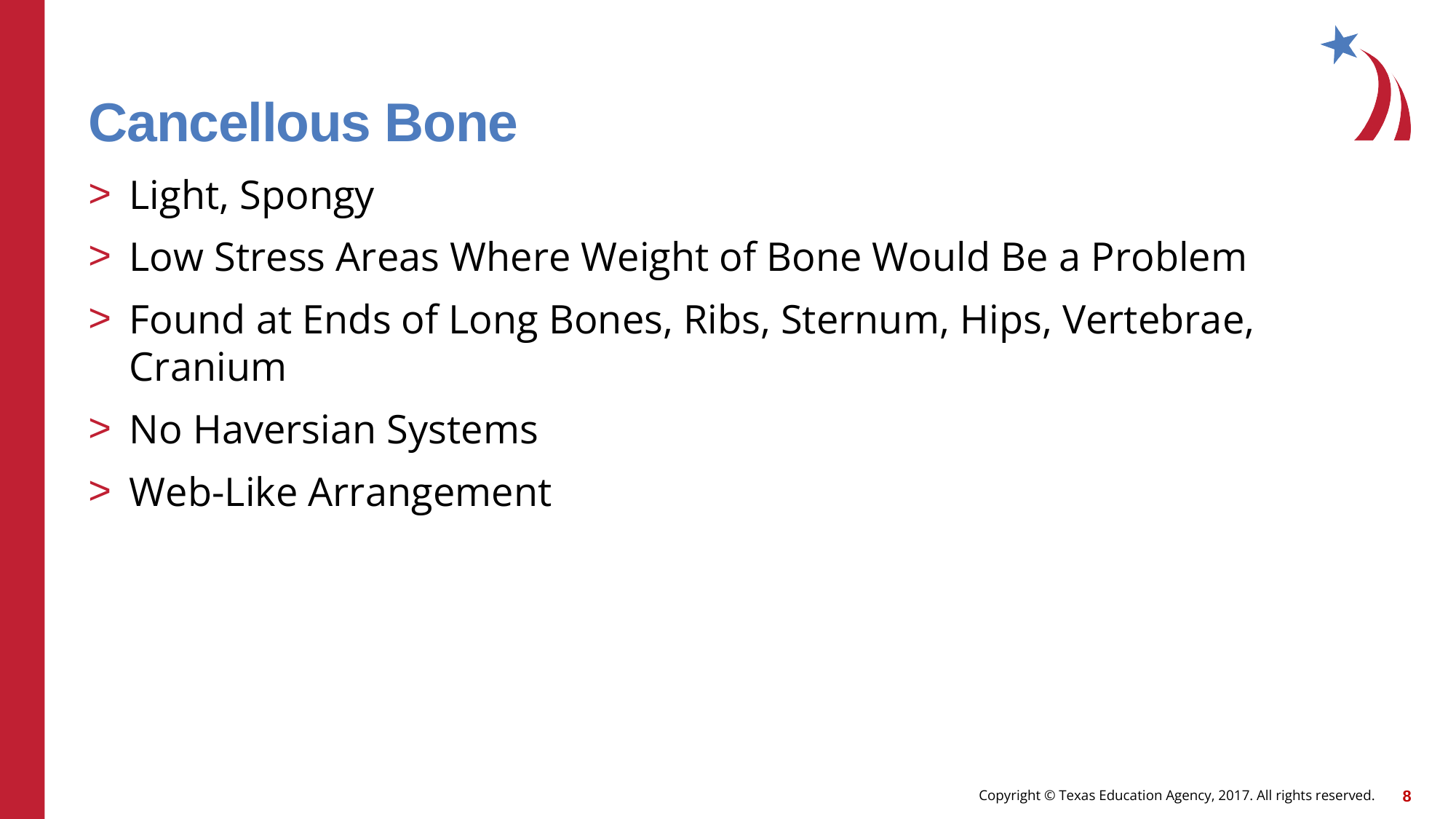

# Cancellous Bone
Light, Spongy
Low Stress Areas Where Weight of Bone Would Be a Problem
Found at Ends of Long Bones, Ribs, Sternum, Hips, Vertebrae, Cranium
No Haversian Systems
Web-Like Arrangement